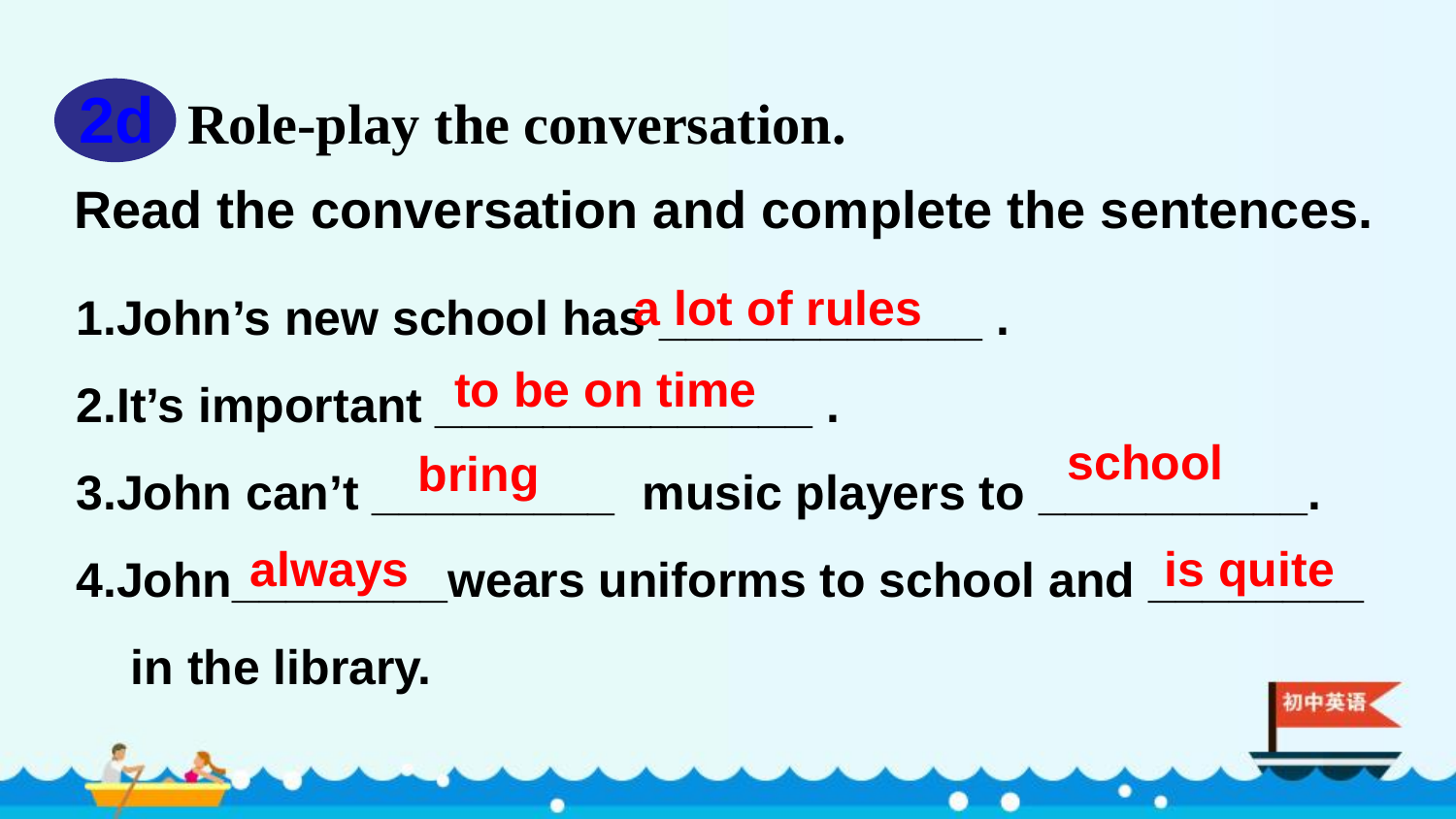

2d

Role-play the conversation.
Read the conversation and complete the sentences.
1.John’s new school has ____________ .
2.It’s important ______________ .
3.John can’t _________  music players to __________.
4.John________wears uniforms to school and ________
    in the library.
a lot of rules
to be on time
school
bring
always
is quite